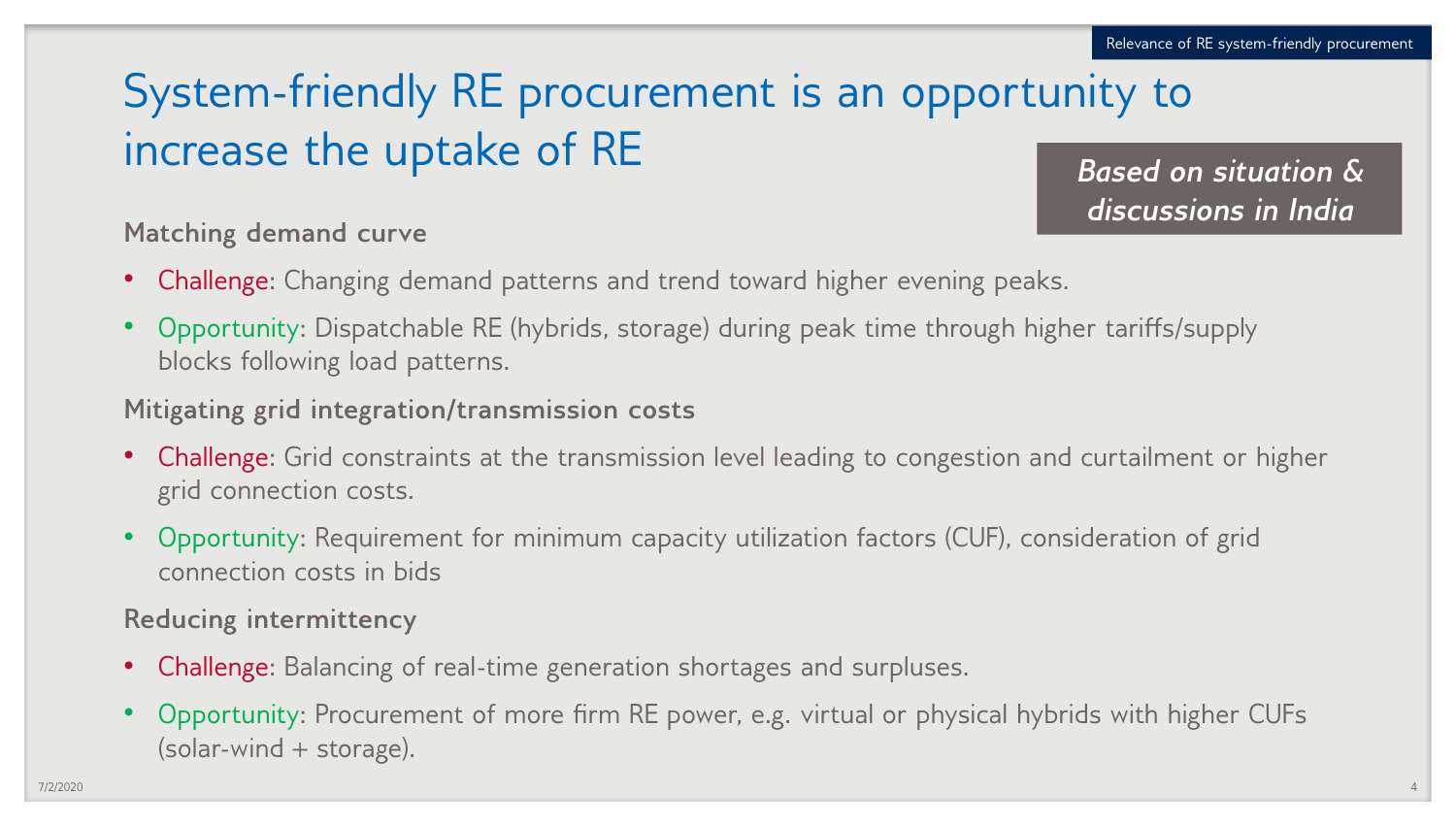

Relevance of RE system-friendly procurement
# System-friendly RE procurement is an opportunity to increase the uptake of RE
Based on situation & discussions in India
Matching demand curve
Challenge: Changing demand patterns and trend toward higher evening peaks.
Opportunity: Dispatchable RE (hybrids, storage) during peak time through higher tariffs/supply blocks following load patterns.
Mitigating grid integration/transmission costs
Challenge: Grid constraints at the transmission level leading to congestion and curtailment or higher grid connection costs.
Opportunity: Requirement for minimum capacity utilization factors (CUF), consideration of grid connection costs in bids
Reducing intermittency
Challenge: Balancing of real-time generation shortages and surpluses.
Opportunity: Procurement of more firm RE power, e.g. virtual or physical hybrids with higher CUFs (solar-wind + storage).

7/2/2020
4